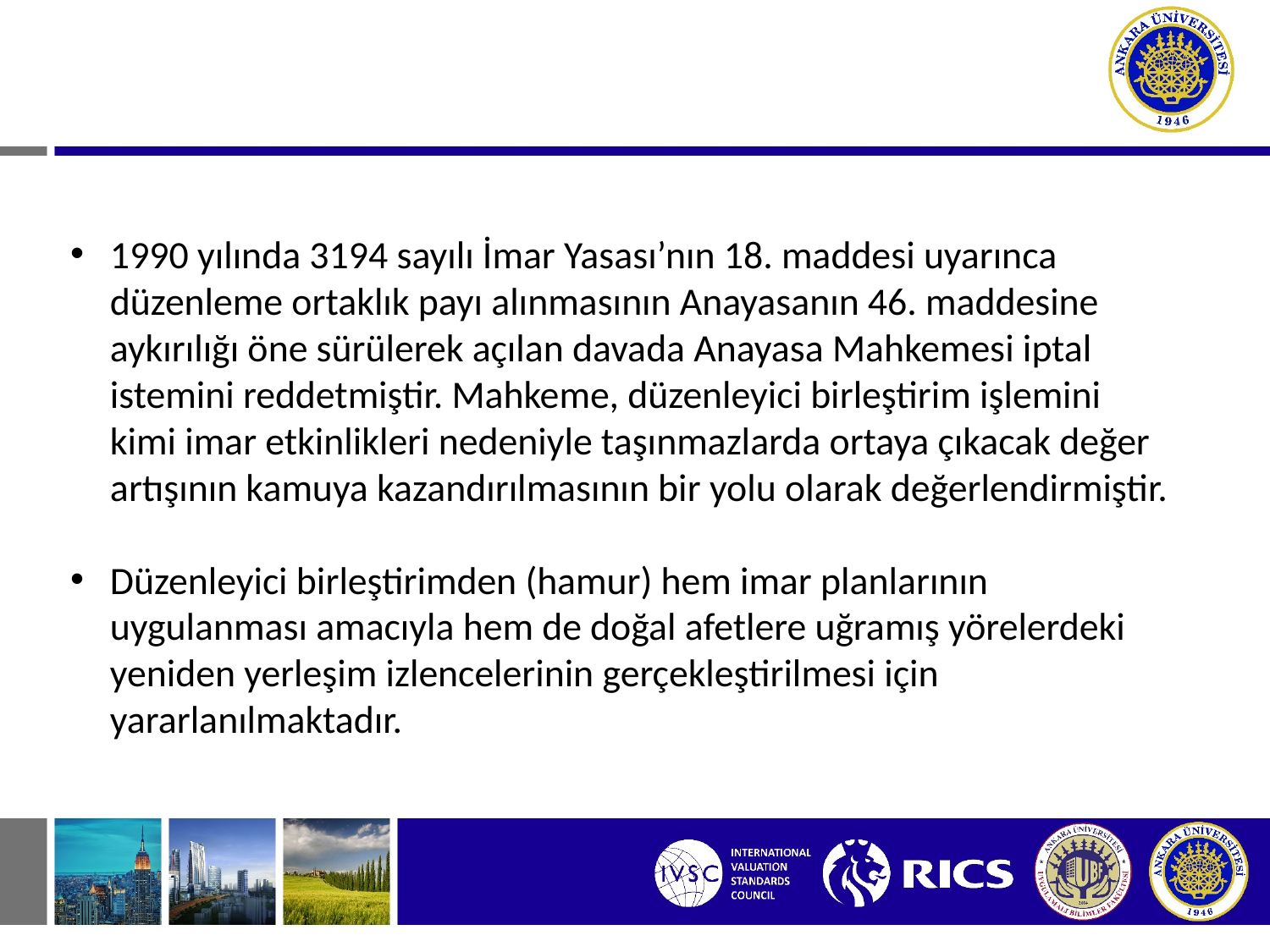

1990 yılında 3194 sayılı İmar Yasası’nın 18. maddesi uyarınca düzenleme ortaklık payı alınmasının Anayasanın 46. maddesine aykırılığı öne sürülerek açılan davada Anayasa Mahkemesi iptal istemini reddetmiştir. Mahkeme, düzenleyici birleştirim işlemini kimi imar etkinlikleri nedeniyle taşınmazlarda ortaya çıkacak değer artışının kamuya kazandırılmasının bir yolu olarak değerlendirmiştir.

Düzenleyici birleştirimden (hamur) hem imar planlarının uygulanması amacıyla hem de doğal afetlere uğramış yörelerdeki yeniden yerleşim izlencelerinin gerçekleştirilmesi için yararlanılmaktadır.